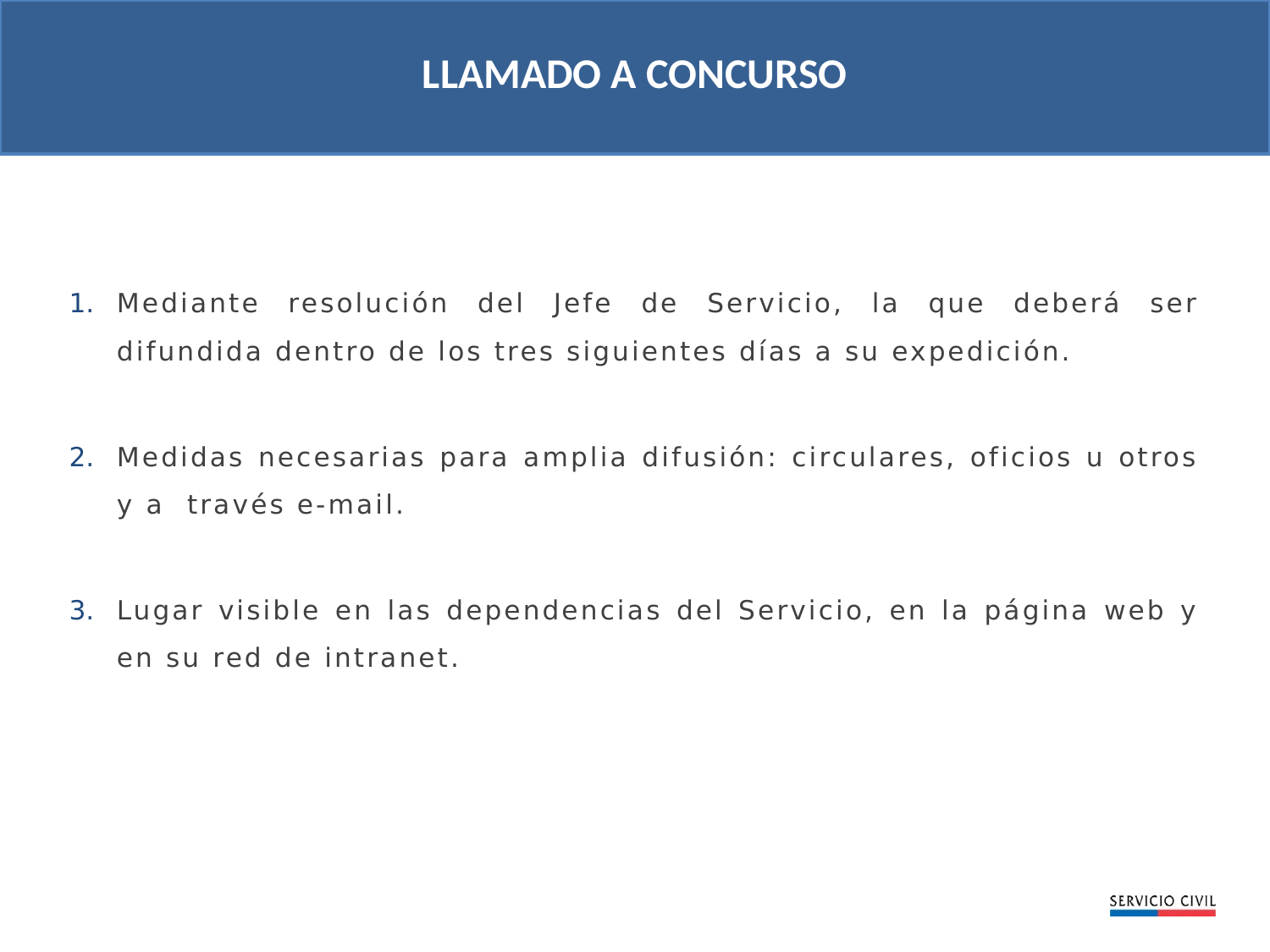

LLAMADO A CONCURSO
Mediante resolución del Jefe de Servicio, la que deberá ser difundida dentro de los tres siguientes días a su expedición.

Medidas necesarias para amplia difusión: circulares, oficios u otros y a  través e-mail.

Lugar visible en las dependencias del Servicio, en la página web y en su red de intranet.